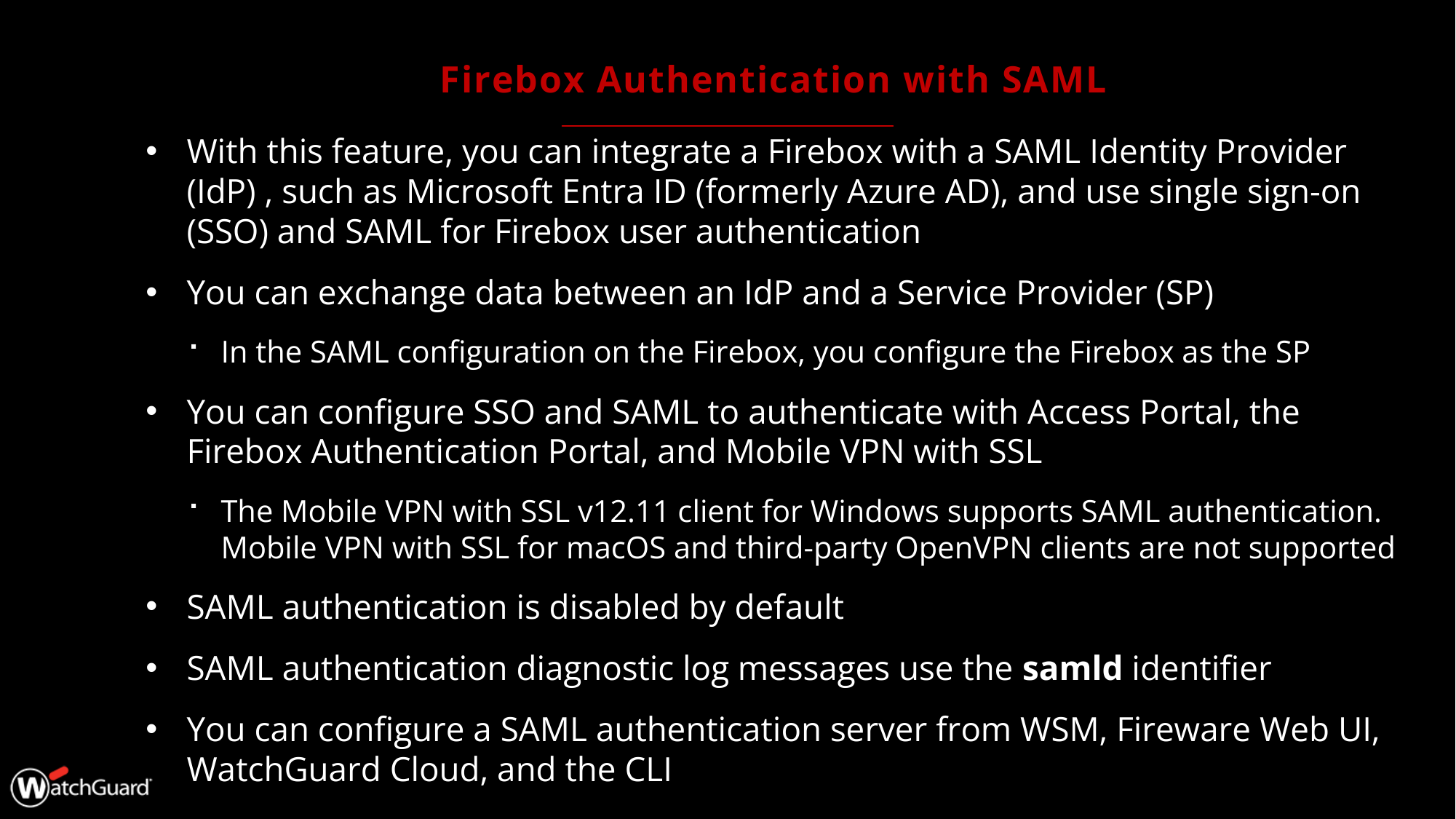

# Firebox Authentication with SAML
With this feature, you can integrate a Firebox with a SAML Identity Provider (IdP) , such as Microsoft Entra ID (formerly Azure AD), and use single sign-on (SSO) and SAML for Firebox user authentication
You can exchange data between an IdP and a Service Provider (SP)
In the SAML configuration on the Firebox, you configure the Firebox as the SP
You can configure SSO and SAML to authenticate with Access Portal, the Firebox Authentication Portal, and Mobile VPN with SSL
The Mobile VPN with SSL v12.11 client for Windows supports SAML authentication.
Mobile VPN with SSL for macOS and third-party OpenVPN clients are not supported
SAML authentication is disabled by default
SAML authentication diagnostic log messages use the samld identifier
You can configure a SAML authentication server from WSM, Fireware Web UI, WatchGuard Cloud, and the CLI